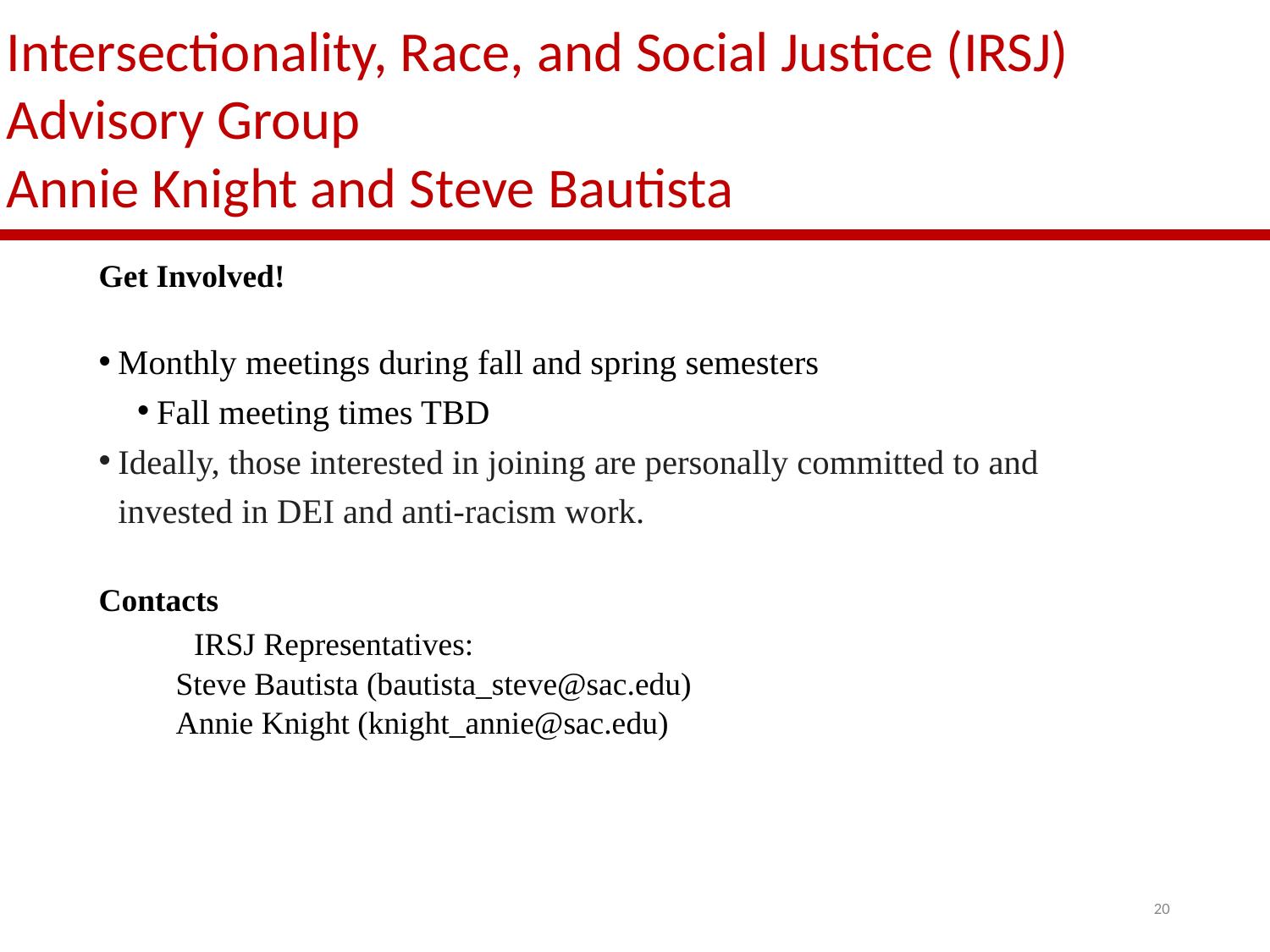

# Intersectionality, Race, and Social Justice (IRSJ) Advisory Group Annie Knight and Steve Bautista
Get Involved!
Monthly meetings during fall and spring semesters
Fall meeting times TBD
Ideally, those interested in joining are personally committed to and invested in DEI and anti-racism work.

Contacts
	IRSJ Representatives:
Steve Bautista (bautista_steve@sac.edu)
Annie Knight (knight_annie@sac.edu)

20